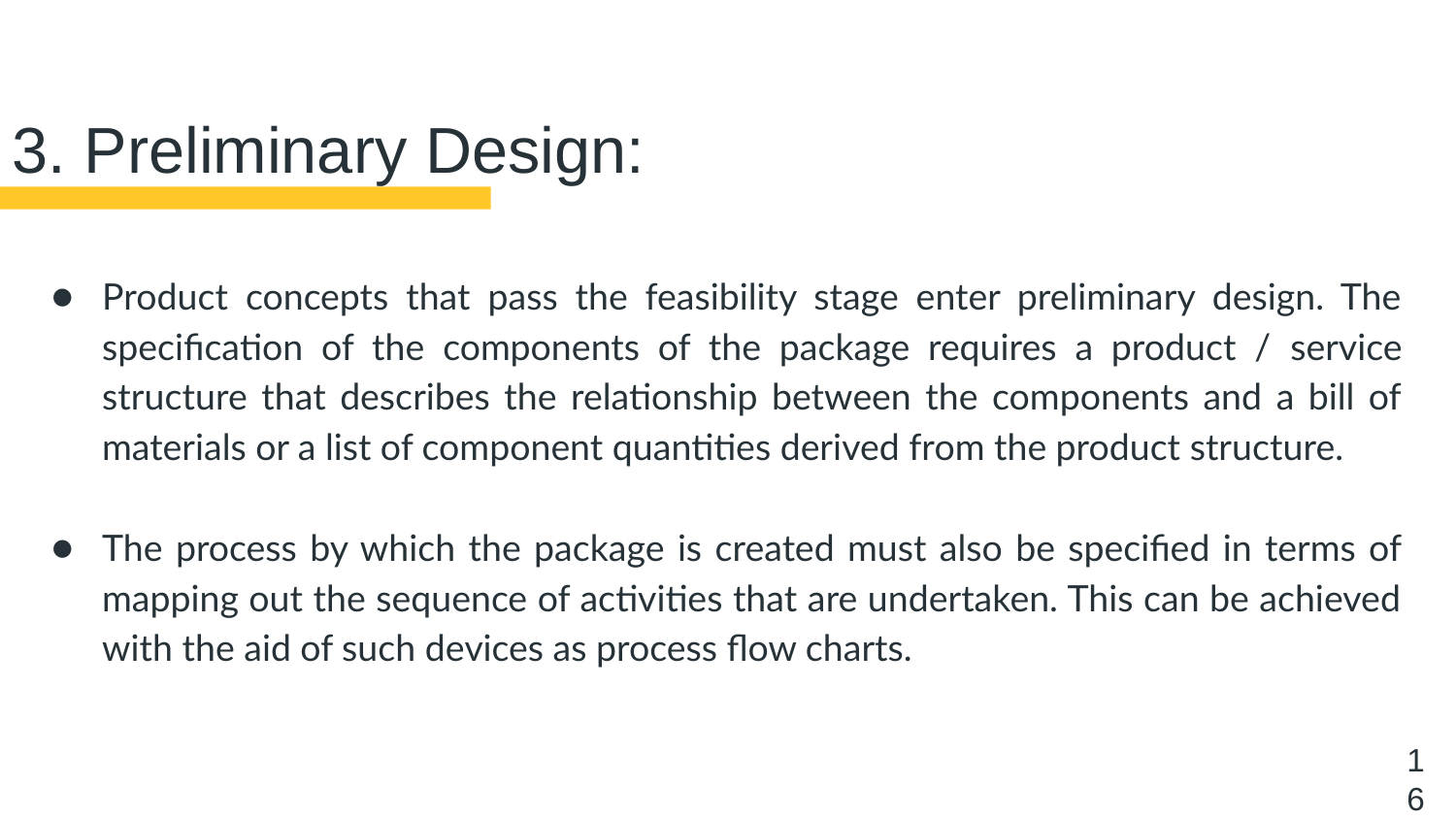

# 3. Preliminary Design:

Product concepts that pass the feasibility stage enter preliminary design. The specification of the components of the package requires a product / service structure that describes the relationship between the components and a bill of materials or a list of component quantities derived from the product structure.

The process by which the package is created must also be specified in terms of mapping out the sequence of activities that are undertaken. This can be achieved with the aid of such devices as process flow charts.
16